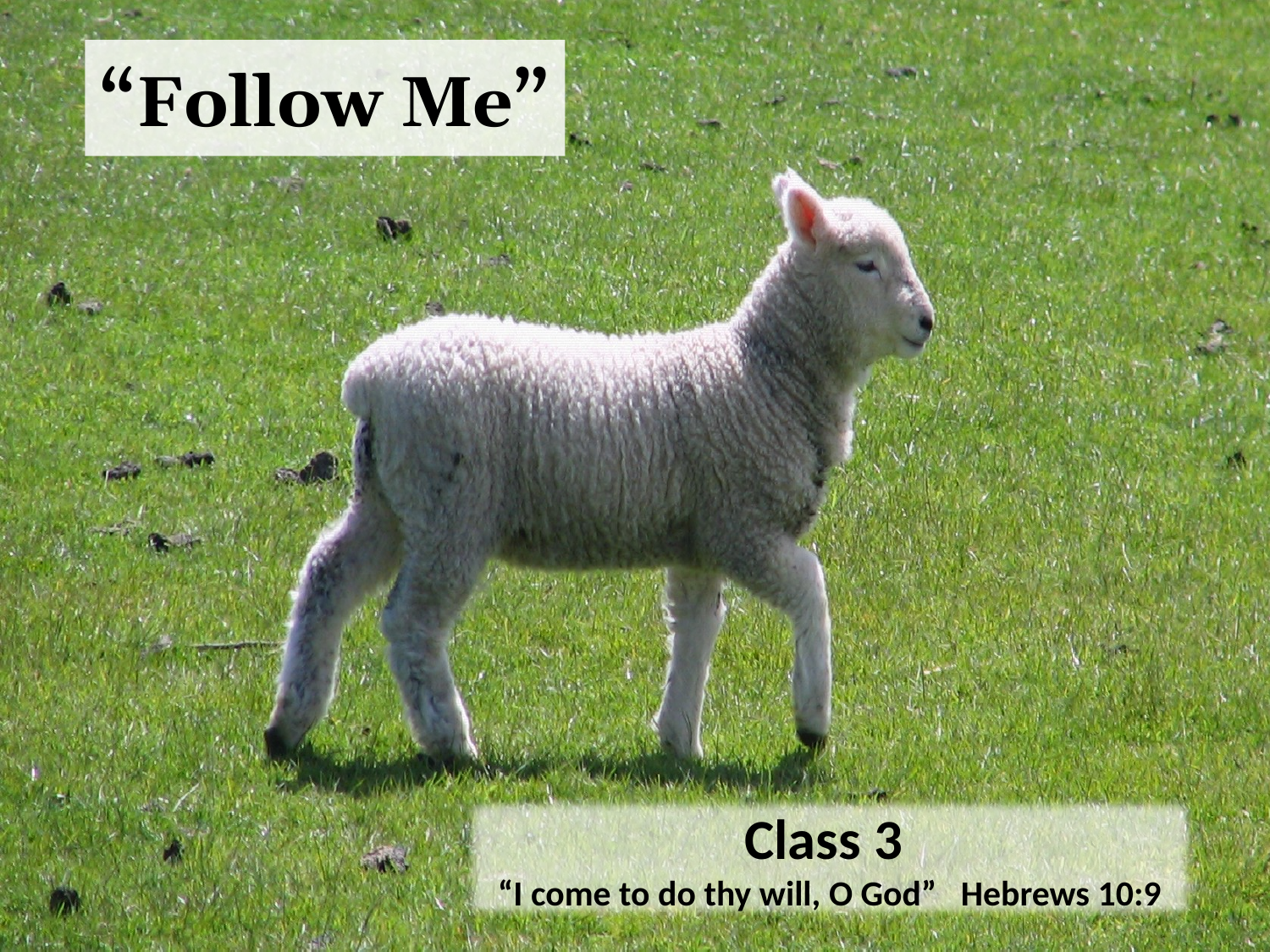

# “Follow Me”
Class 3
“I come to do thy will, O God”   Hebrews 10:9